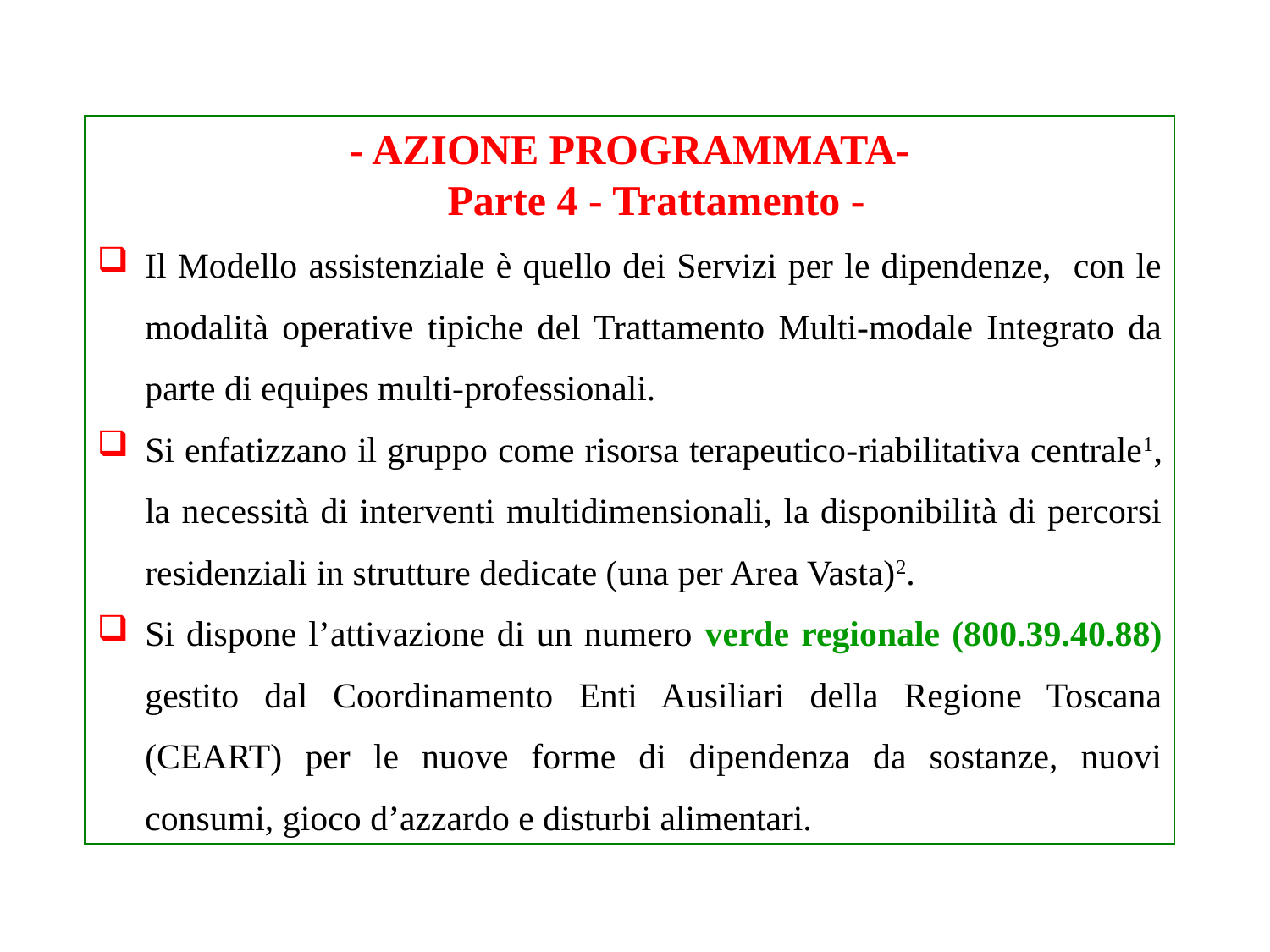

- AZIONE PROGRAMMATA-
Parte 4 - Trattamento -
Il Modello assistenziale è quello dei Servizi per le dipendenze,  con le modalità operative tipiche del Trattamento Multi-modale Integrato da parte di equipes multi-professionali.
Si enfatizzano il gruppo come risorsa terapeutico-riabilitativa centrale1, la necessità di interventi multidimensionali, la disponibilità di percorsi residenziali in strutture dedicate (una per Area Vasta)2.
Si dispone l’attivazione di un numero verde regionale (800.39.40.88) gestito dal Coordinamento Enti Ausiliari della Regione Toscana (CEART) per le nuove forme di dipendenza da sostanze, nuovi consumi, gioco d’azzardo e disturbi alimentari.